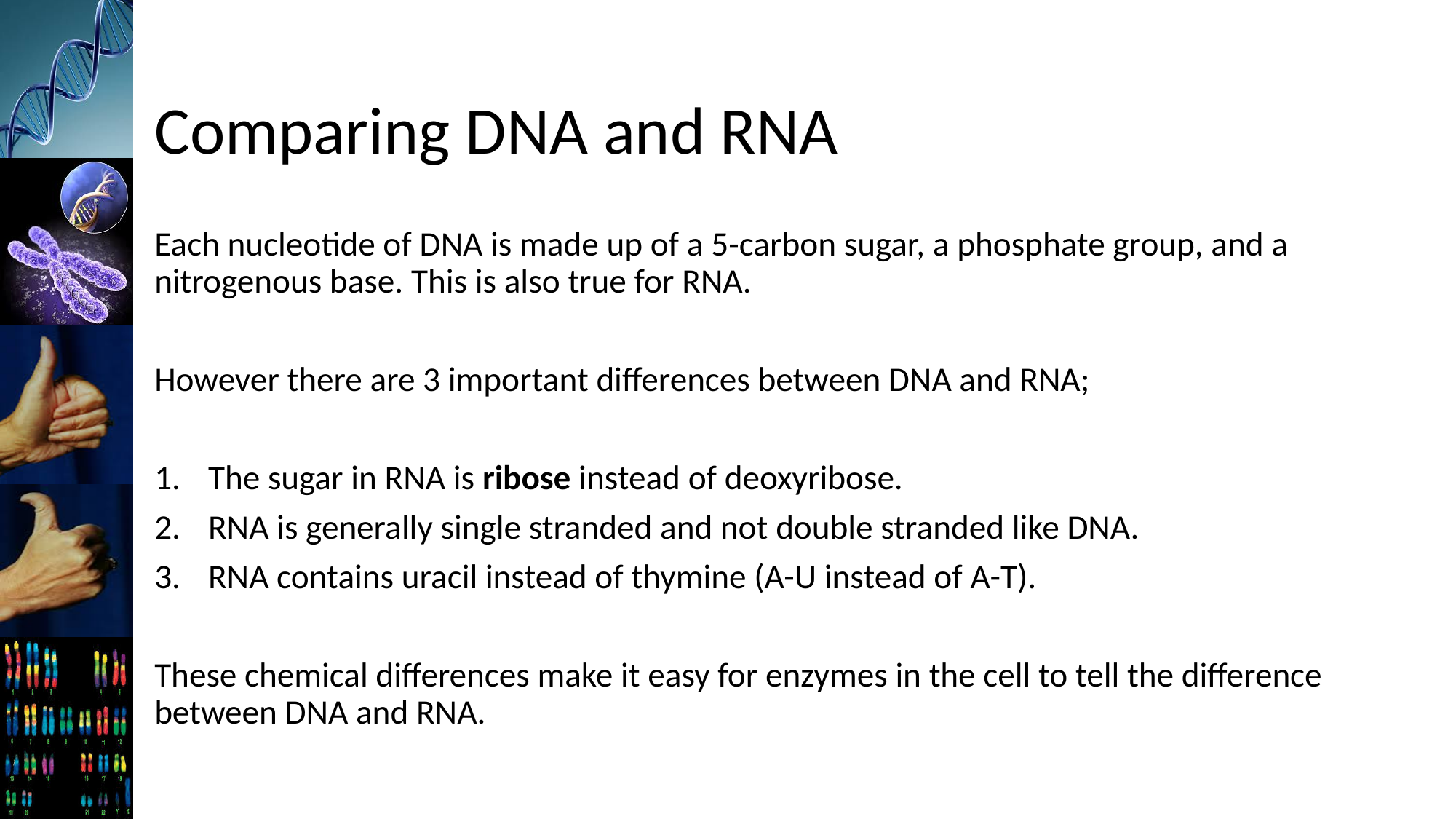

# Comparing DNA and RNA
Each nucleotide of DNA is made up of a 5-carbon sugar, a phosphate group, and a nitrogenous base. This is also true for RNA.

However there are 3 important differences between DNA and RNA;

The sugar in RNA is ribose instead of deoxyribose.
RNA is generally single stranded and not double stranded like DNA.
RNA contains uracil instead of thymine (A-U instead of A-T).

These chemical differences make it easy for enzymes in the cell to tell the difference between DNA and RNA.